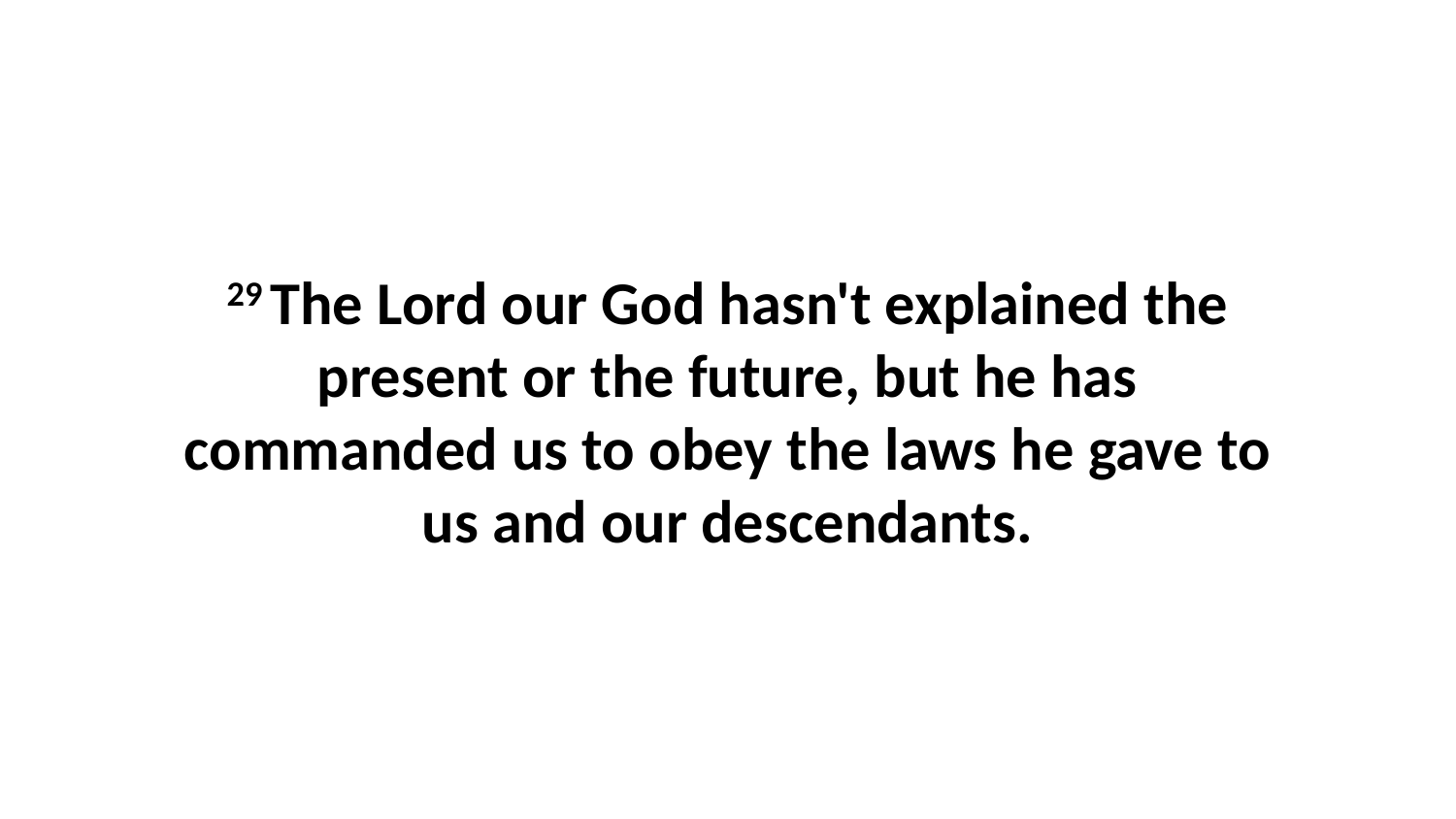

29 The Lord our God hasn't explained the present or the future, but he has commanded us to obey the laws he gave to us and our descendants.